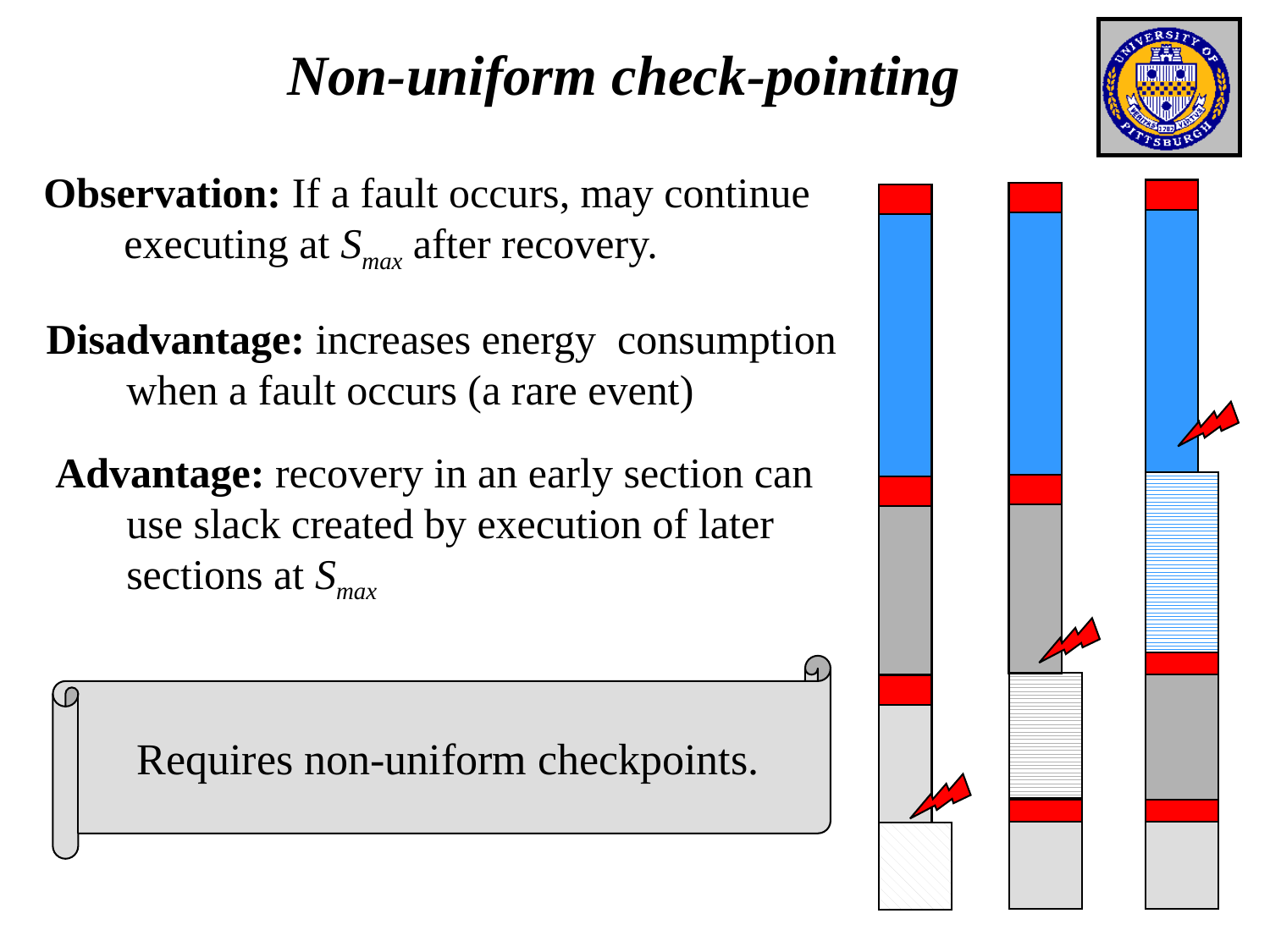

# Non-uniform check-pointing
Observation: If a fault occurs, may continue executing at Smax after recovery.

Disadvantage: increases energy  consumption when a fault occurs (a rare event)
Advantage: recovery in an early section can use slack created by execution of later sections at Smax
Requires non-uniform checkpoints.